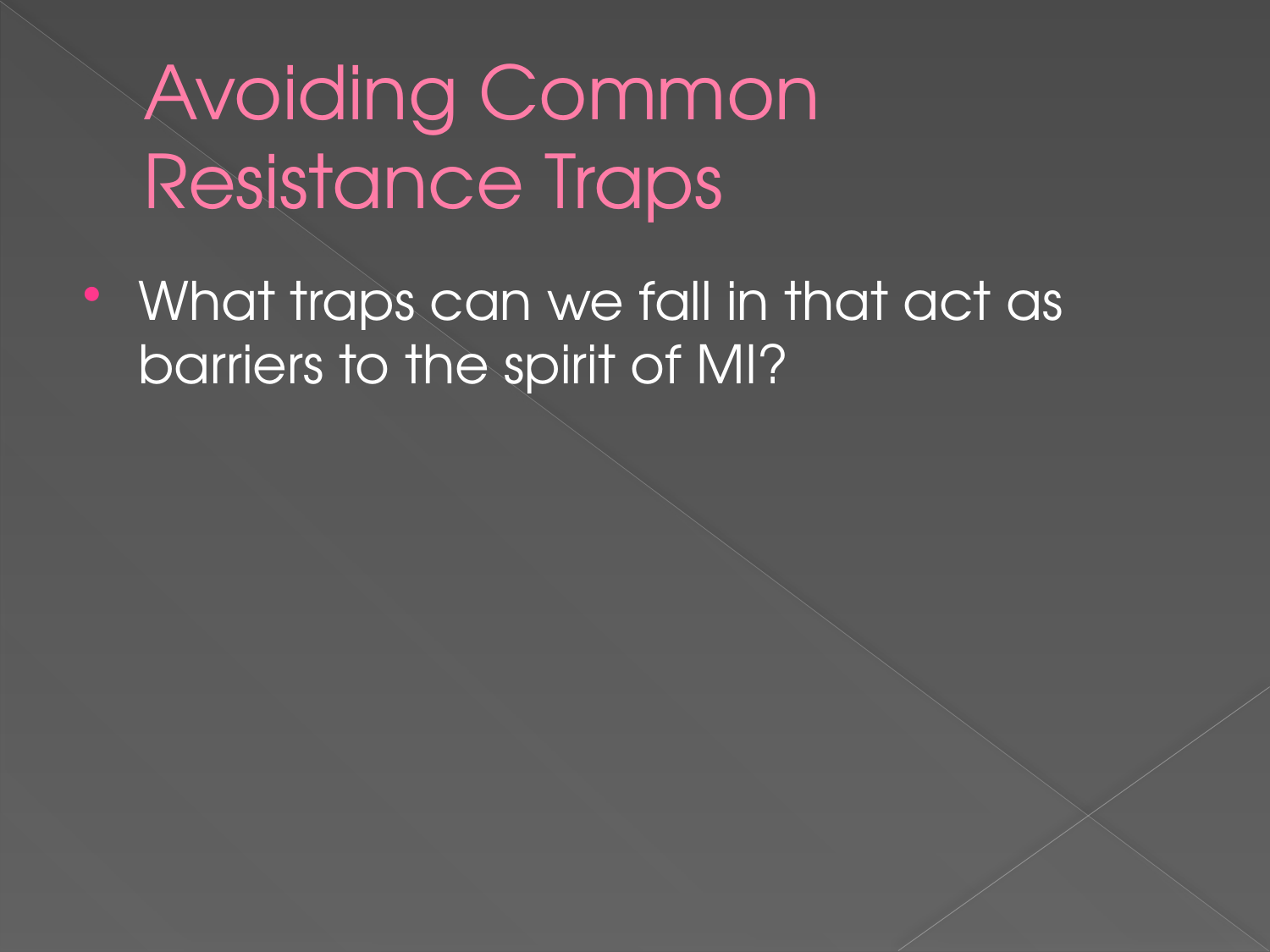

# Avoiding Common Resistance Traps
What traps can we fall in that act as barriers to the spirit of MI?